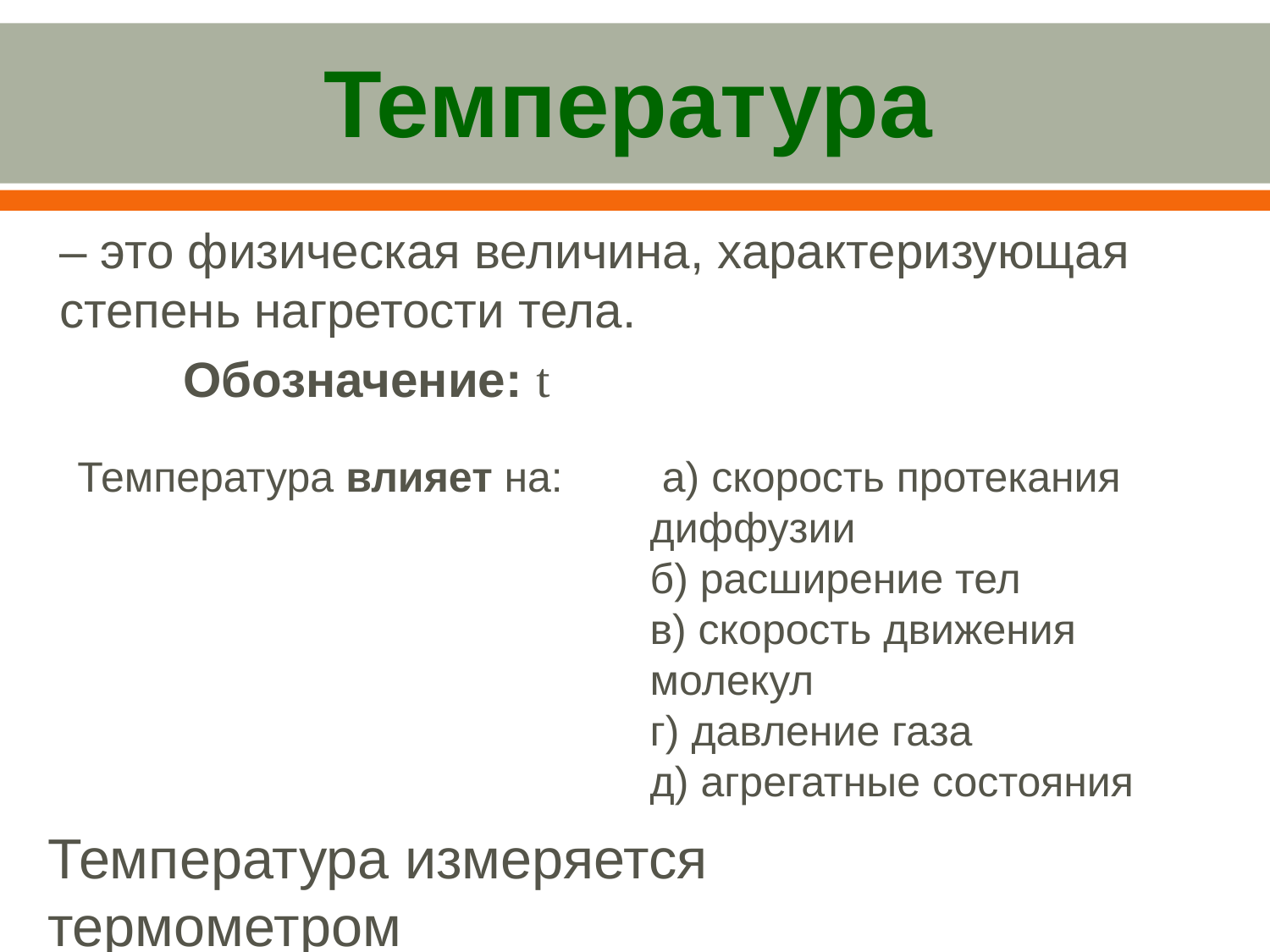

Температура
– это физическая величина, характеризующая степень нагретости тела.
         Обозначение: t
Температура влияет на:

 а) скорость протекания диффузии
б) расширение тел
в) скорость движения молекул
г) давление газа
д) агрегатные состояния
Температура измеряется термометром